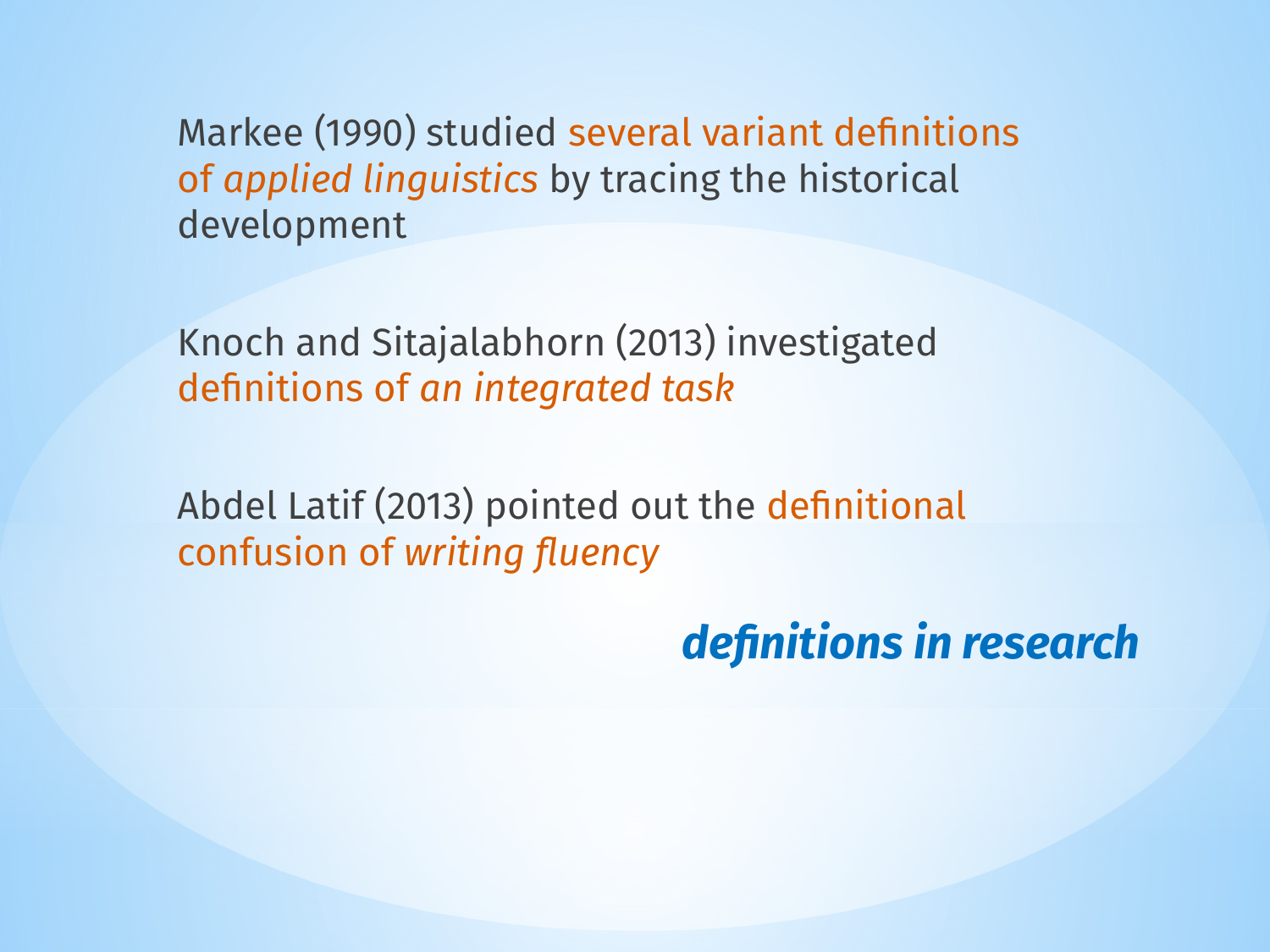

Markee (1990) studied several variant definitions of applied linguistics by tracing the historical development

Knoch and Sitajalabhorn (2013) investigated definitions of an integrated task

Abdel Latif (2013) pointed out the definitional confusion of writing fluency

# definitions in research